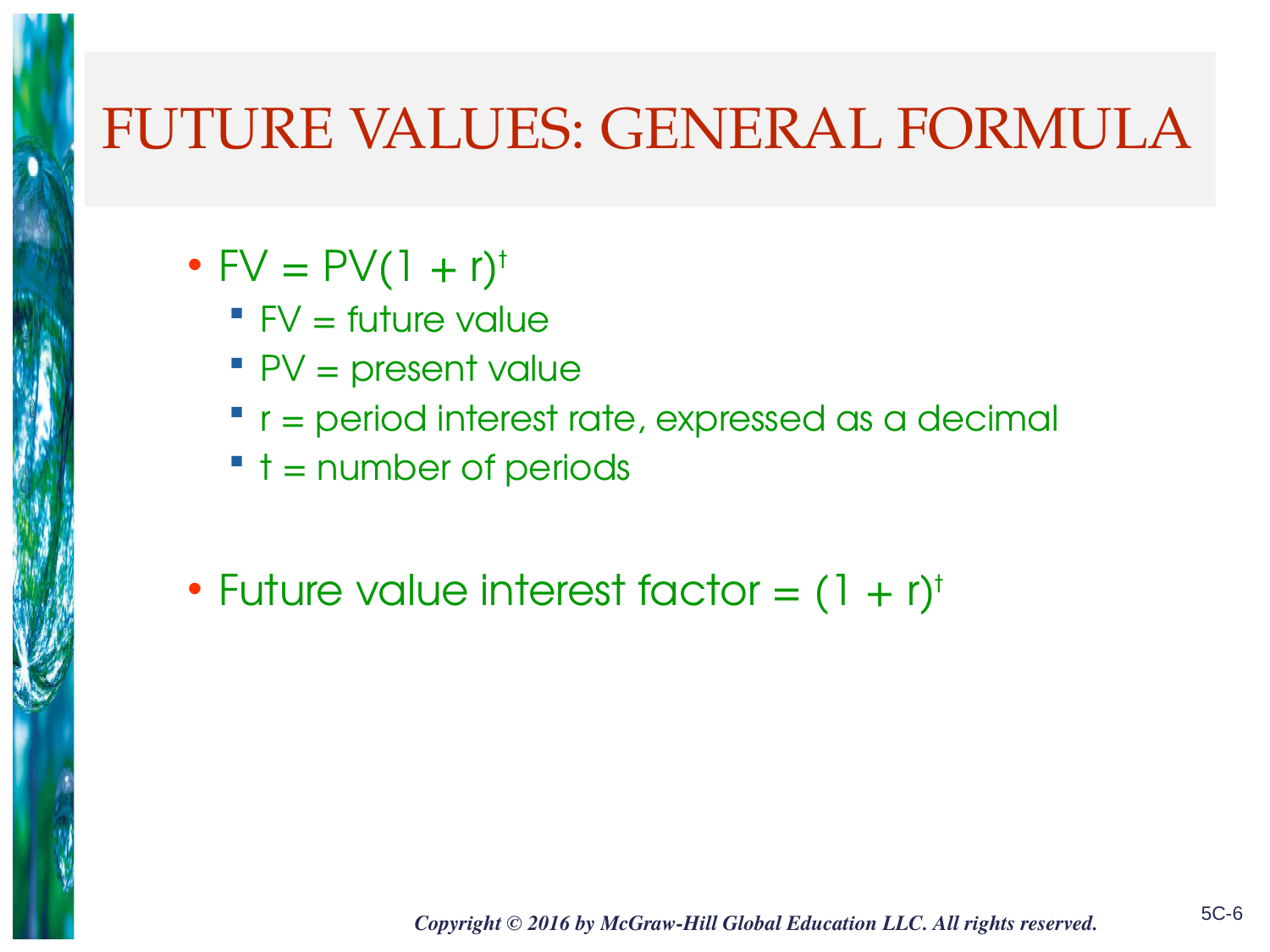

# Future Values: General Formula
FV = PV(1 + r)t
FV = future value
PV = present value
r = period interest rate, expressed as a decimal
t = number of periods

Future value interest factor = (1 + r)t
5C-6
Copyright © 2016 by McGraw-Hill Global Education LLC. All rights reserved.